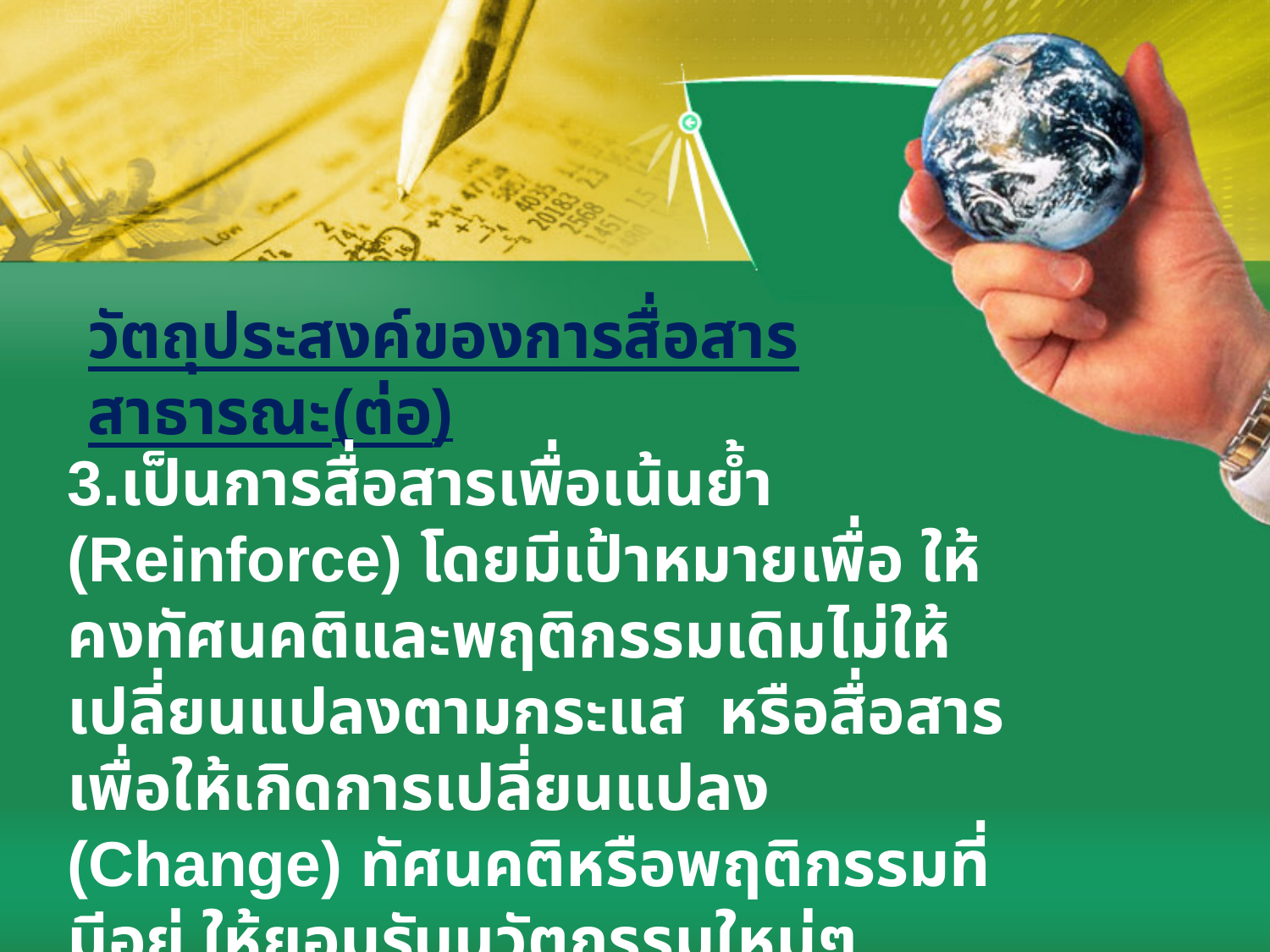

# วัตถุประสงค์ของการสื่อสารสาธารณะ(ต่อ)
3.เป็นการสื่อสารเพื่อเน้นย้ำ (Reinforce) โดยมีเป้าหมายเพื่อ ให้คงทัศนคติและพฤติกรรมเดิมไม่ให้เปลี่ยนแปลงตามกระแส  หรือสื่อสารเพื่อให้เกิดการเปลี่ยนแปลง (Change) ทัศนคติหรือพฤติกรรมที่มีอยู่ ให้ยอมรับนวัตกรรมใหม่ๆ